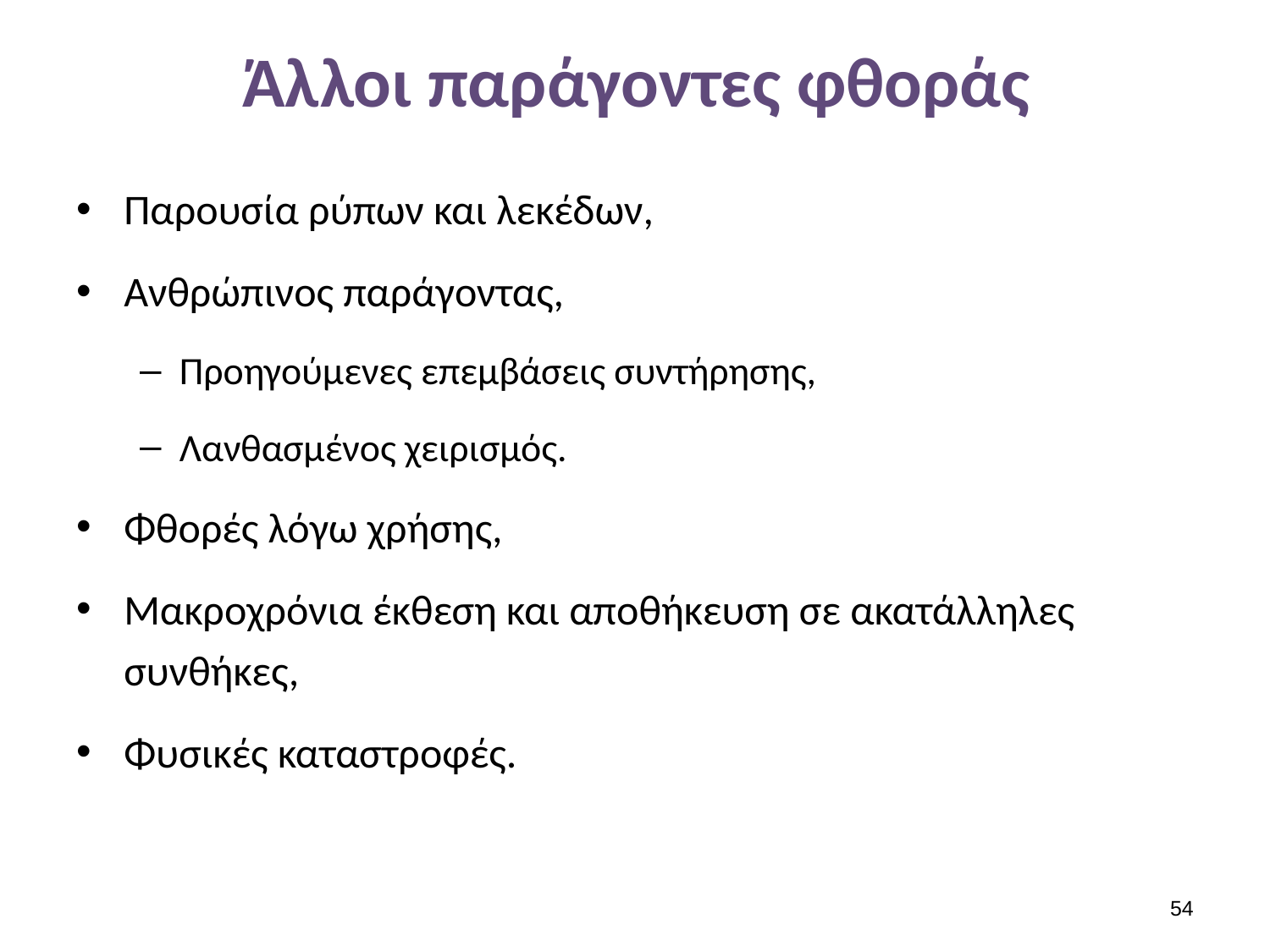

# Άλλοι παράγοντες φθοράς
Παρουσία ρύπων και λεκέδων,
Ανθρώπινος παράγοντας,
Προηγούμενες επεμβάσεις συντήρησης,
Λανθασμένος χειρισμός.
Φθορές λόγω χρήσης,
Μακροχρόνια έκθεση και αποθήκευση σε ακατάλληλες συνθήκες,
Φυσικές καταστροφές.
54